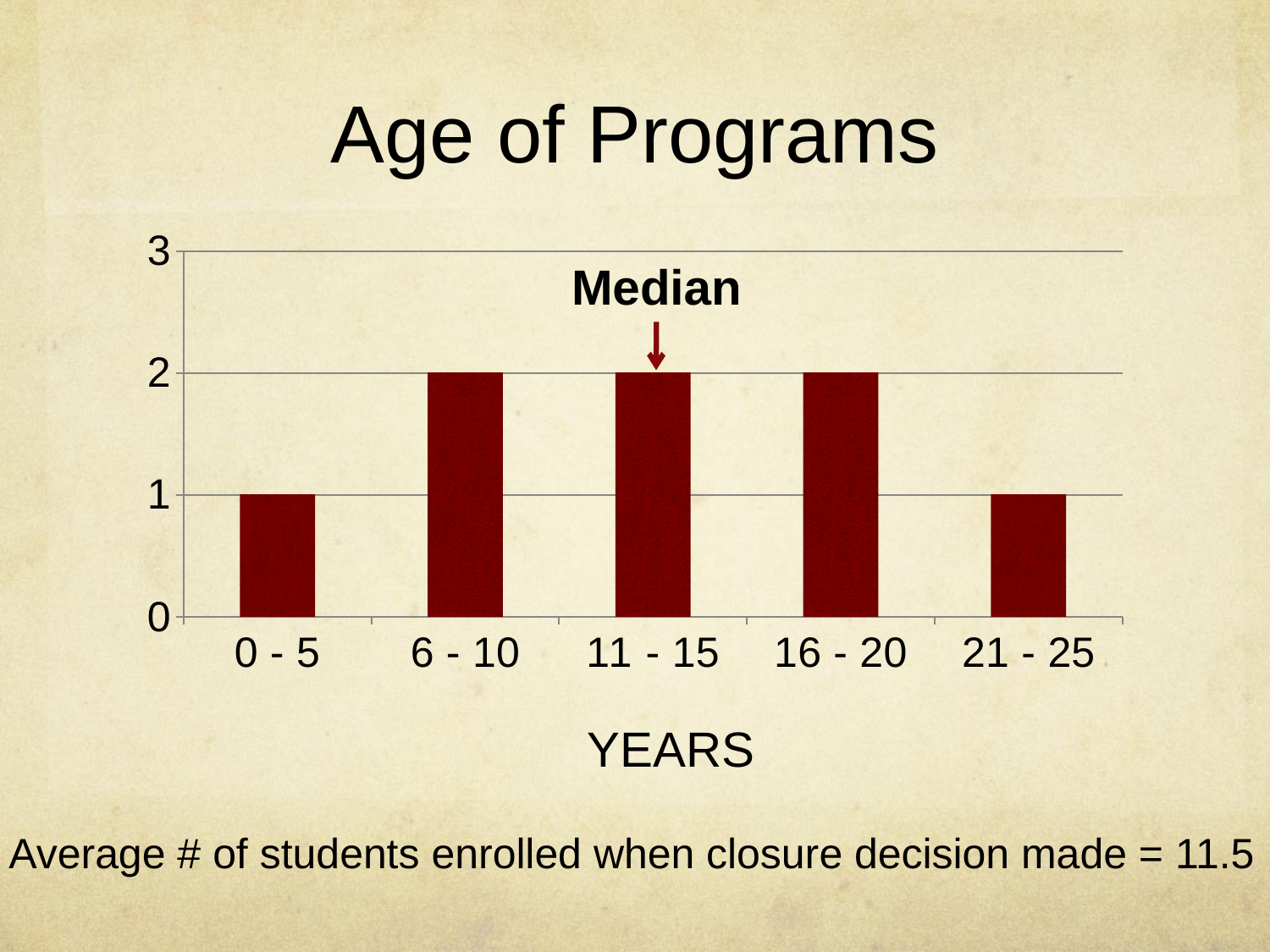

# Age of Programs

### Chart

| Category | Age |
|---|---|
| 0 - 5 | 1.0 |
| 6 - 10 | 2.0 |
| 11 - 15 | 2.0 |
| 16 - 20 | 2.0 |
| 21 - 25 | 1.0 |
Median
Average # of students enrolled when closure decision made = 11.5